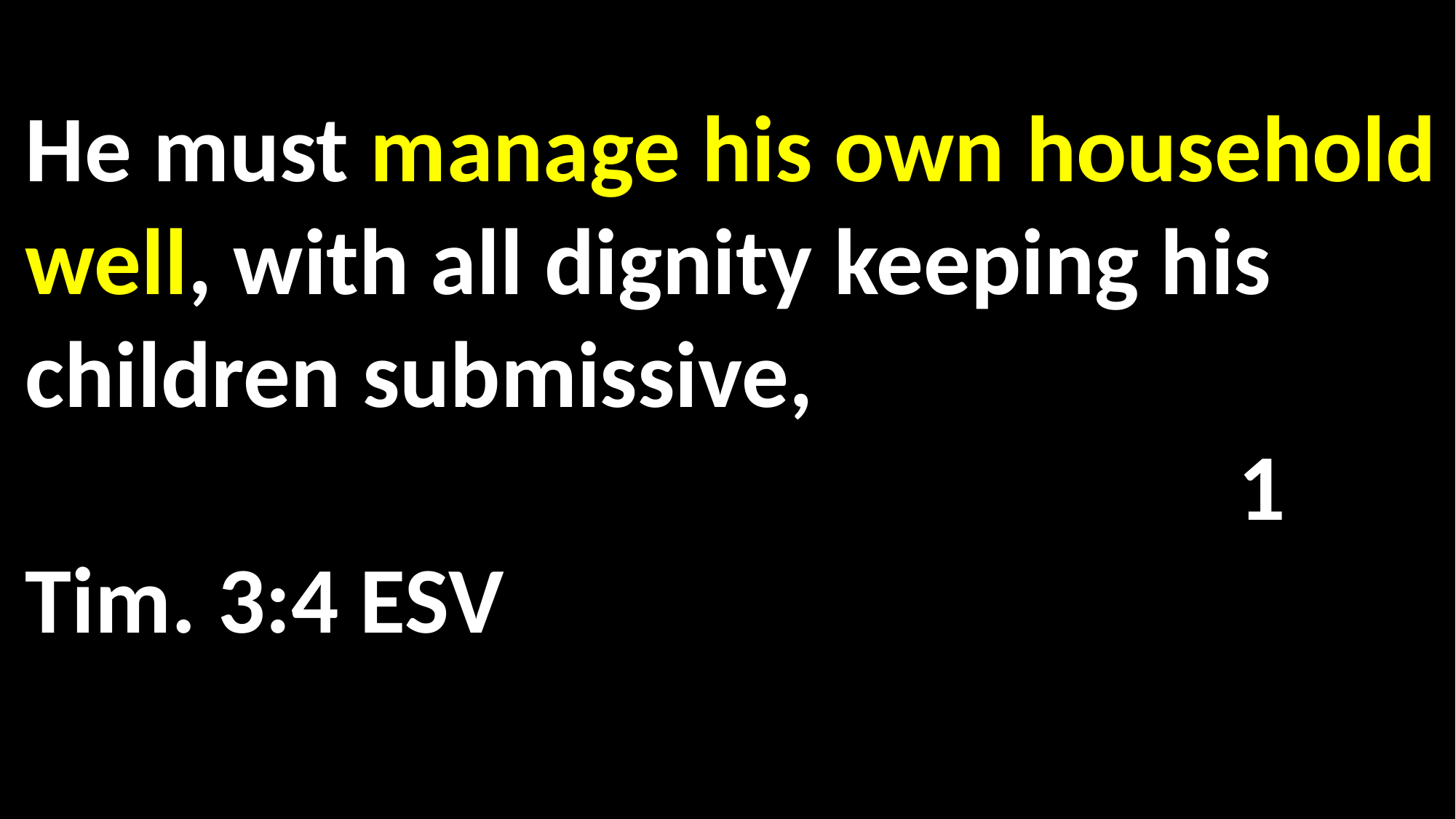

He must manage his own household well, with all dignity keeping his children submissive, 														                1 Tim. 3:4 ESV